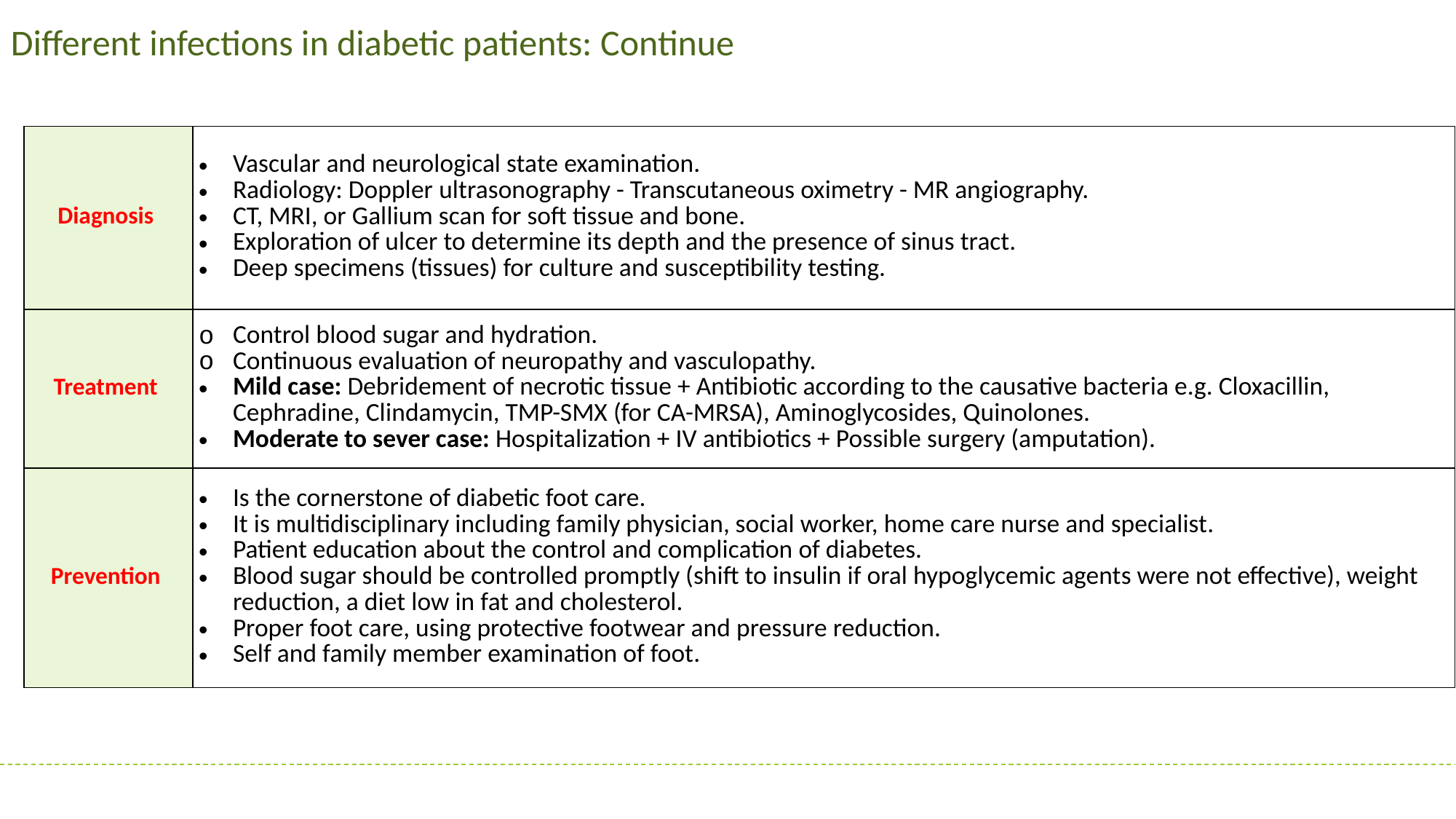

Different infections in diabetic patients: Continue
| Diagnosis | Vascular and neurological state examination. Radiology: Doppler ultrasonography - Transcutaneous oximetry - MR angiography. CT, MRI, or Gallium scan for soft tissue and bone. Exploration of ulcer to determine its depth and the presence of sinus tract. Deep specimens (tissues) for culture and susceptibility testing. |
| --- | --- |
| Treatment | Control blood sugar and hydration. Continuous evaluation of neuropathy and vasculopathy. Mild case: Debridement of necrotic tissue + Antibiotic according to the causative bacteria e.g. Cloxacillin, Cephradine, Clindamycin, TMP-SMX (for CA-MRSA), Aminoglycosides, Quinolones. Moderate to sever case: Hospitalization + IV antibiotics + Possible surgery (amputation). |
| Prevention | Is the cornerstone of diabetic foot care. It is multidisciplinary including family physician, social worker, home care nurse and specialist. Patient education about the control and complication of diabetes. Blood sugar should be controlled promptly (shift to insulin if oral hypoglycemic agents were not effective), weight reduction, a diet low in fat and cholesterol. Proper foot care, using protective footwear and pressure reduction. Self and family member examination of foot. |